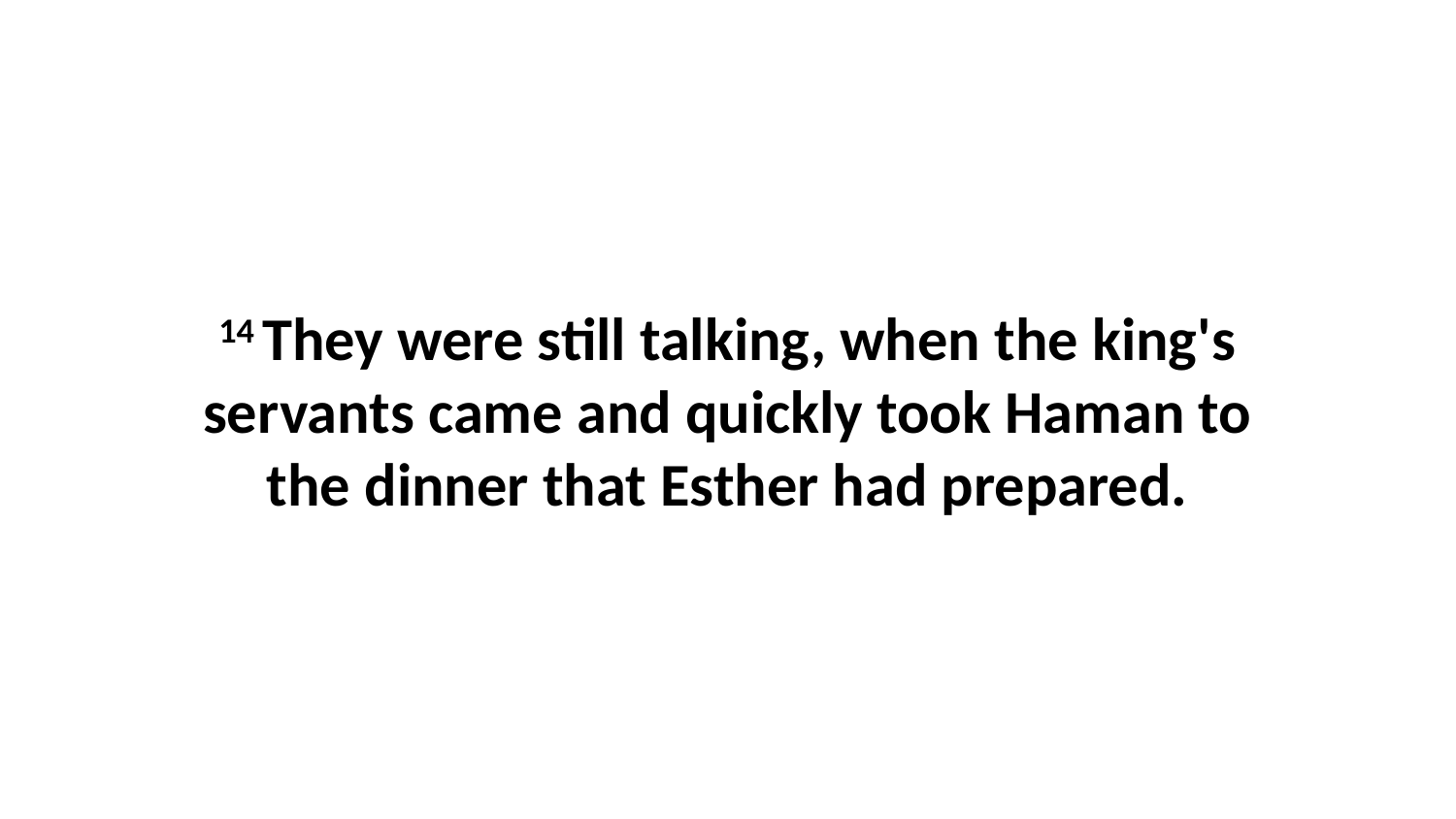

14 They were still talking, when the king's servants came and quickly took Haman to the dinner that Esther had prepared.